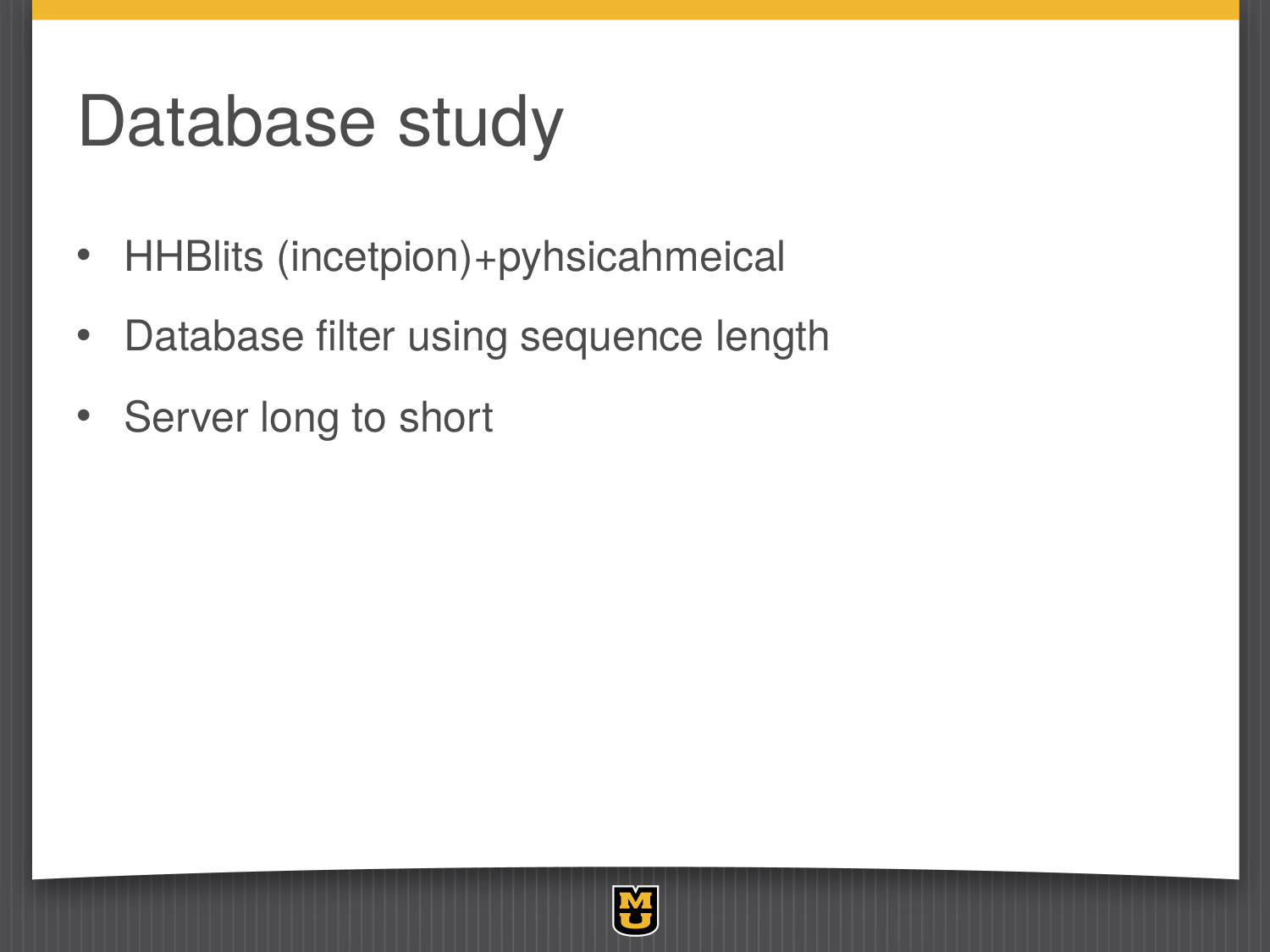

# Database study
HHBlits (incetpion)+pyhsicahmeical
Database filter using sequence length
Server long to short